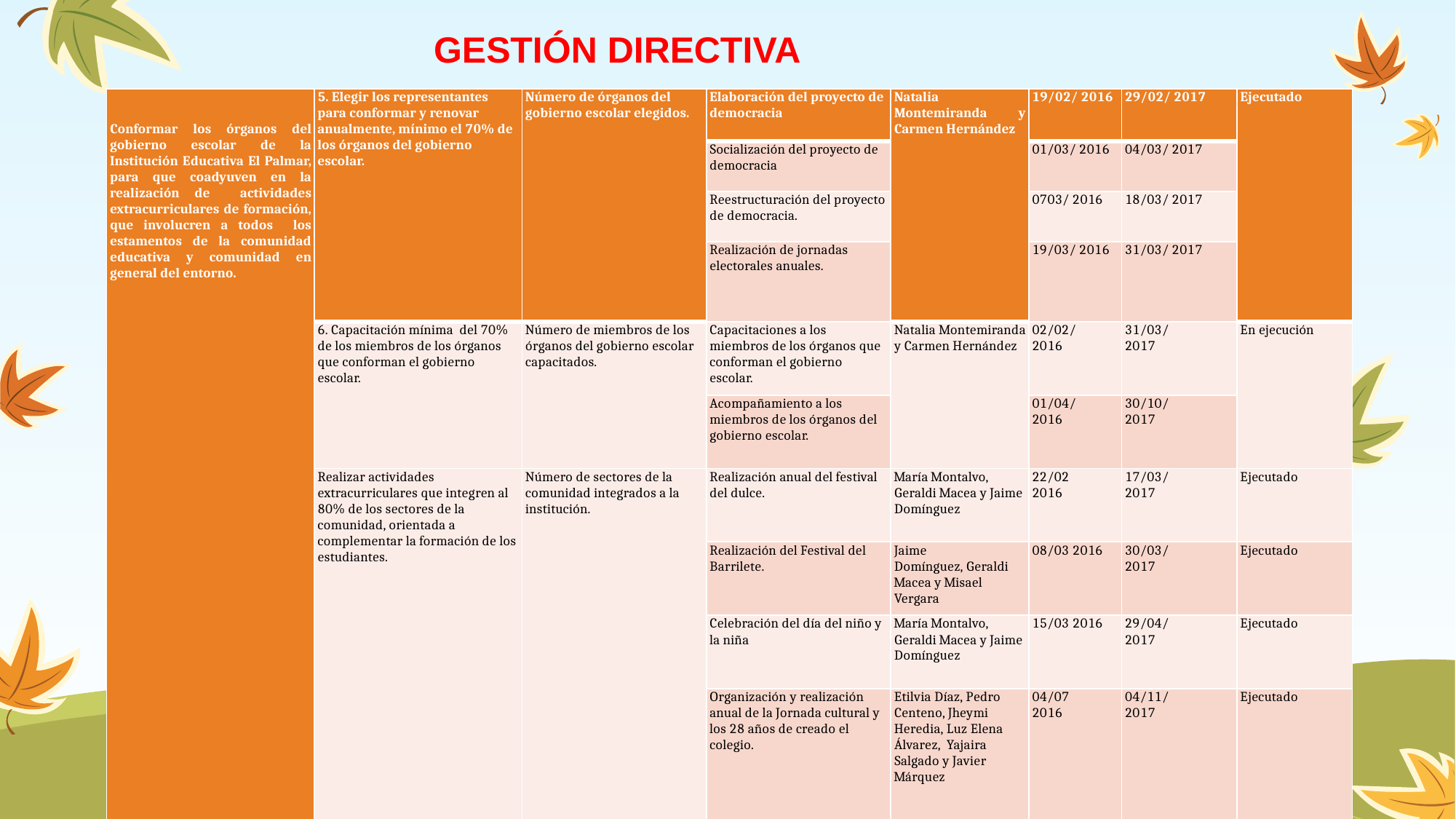

# GESTIÓN DIRECTIVA
| Conformar los órganos del gobierno escolar de la Institución Educativa El Palmar, para que coadyuven en la realización de actividades extracurriculares de formación, que involucren a todos los estamentos de la comunidad educativa y comunidad en general del entorno. | 5. Elegir los representantes para conformar y renovar anualmente, mínimo el 70% de los órganos del gobierno escolar. | Número de órganos del gobierno escolar elegidos. | Elaboración del proyecto de democracia | Natalia Montemiranda y Carmen Hernández | 19/02/ 2016 | 29/02/ 2017 | Ejecutado |
| --- | --- | --- | --- | --- | --- | --- | --- |
|  |  |  | Socialización del proyecto de democracia |  | 01/03/ 2016 | 04/03/ 2017 |  |
|  |  |  | Reestructuración del proyecto de democracia. |  | 0703/ 2016 | 18/03/ 2017 |  |
|  |  |  | Realización de jornadas electorales anuales. |  | 19/03/ 2016 | 31/03/ 2017 |  |
|  | 6. Capacitación mínima del 70% de los miembros de los órganos que conforman el gobierno escolar. | Número de miembros de los órganos del gobierno escolar capacitados. | Capacitaciones a los miembros de los órganos que conforman el gobierno escolar. | Natalia Montemiranda y Carmen Hernández | 02/02/ 2016 | 31/03/ 2017 | En ejecución |
|  |  |  | Acompañamiento a los miembros de los órganos del gobierno escolar. |  | 01/04/ 2016 | 30/10/ 2017 |  |
|  | Realizar actividades extracurriculares que integren al 80% de los sectores de la comunidad, orientada a complementar la formación de los estudiantes. | Número de sectores de la comunidad integrados a la institución. | Realización anual del festival del dulce. | María Montalvo, Geraldi Macea y Jaime Domínguez | 22/02 2016 | 17/03/ 2017 | Ejecutado |
|  |  |  | Realización del Festival del Barrilete. | Jaime Domínguez, Geraldi Macea y Misael Vergara | 08/03 2016 | 30/03/ 2017 | Ejecutado |
|  |  |  | Celebración del día del niño y la niña | María Montalvo, Geraldi Macea y Jaime Domínguez | 15/03 2016 | 29/04/ 2017 | Ejecutado |
|  |  |  | Organización y realización anual de la Jornada cultural y los 28 años de creado el colegio. | Etilvia Díaz, Pedro Centeno, Jheymi Heredia, Luz Elena Álvarez, Yajaira Salgado y Javier Márquez | 04/07 2016 | 04/11/ 2017 | Ejecutado |